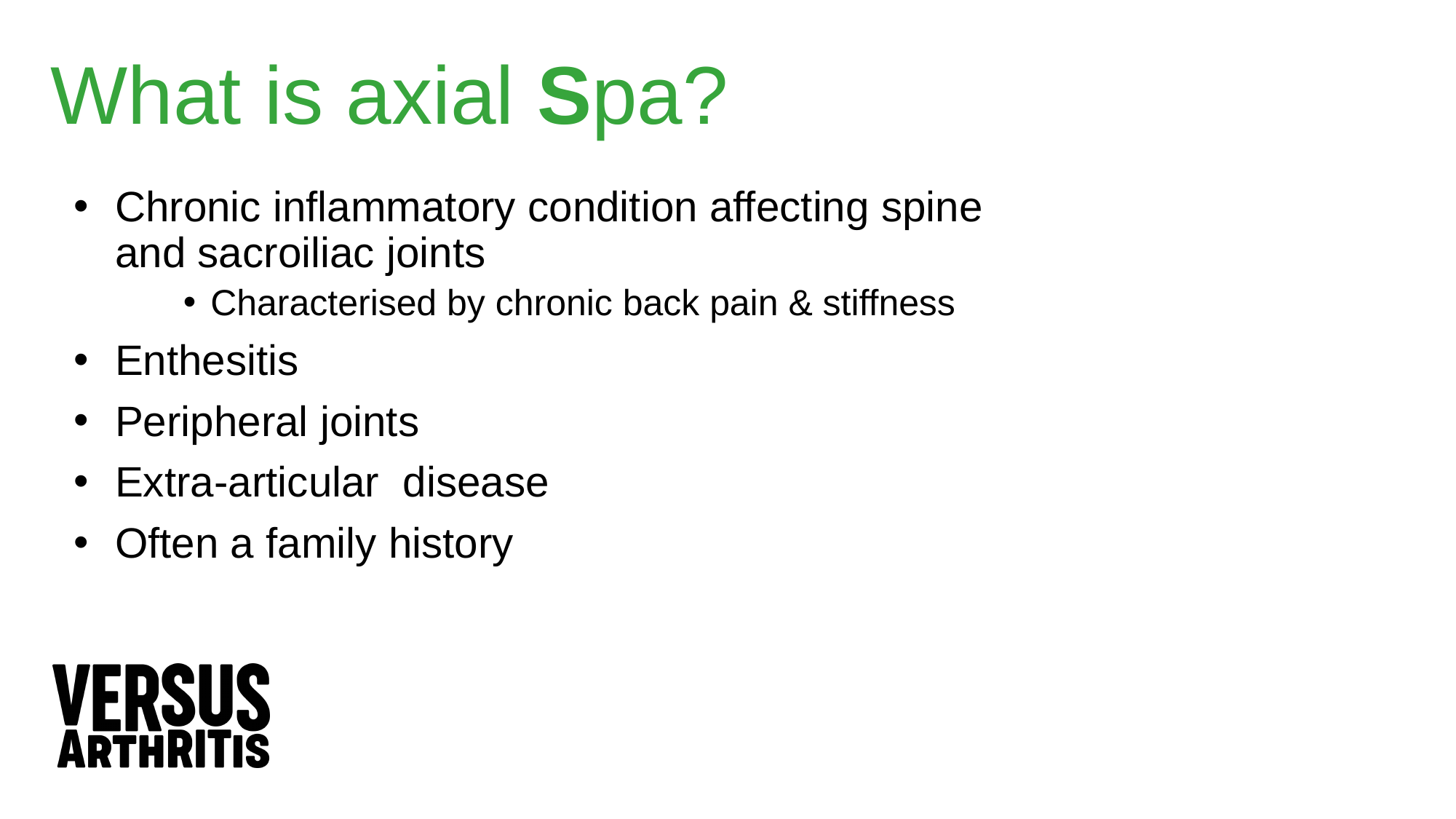

What is axial Spa?
#
Chronic inflammatory condition affecting spine and sacroiliac joints
Characterised by chronic back pain & stiffness
Enthesitis
Peripheral joints
Extra-articular  disease
Often a family history